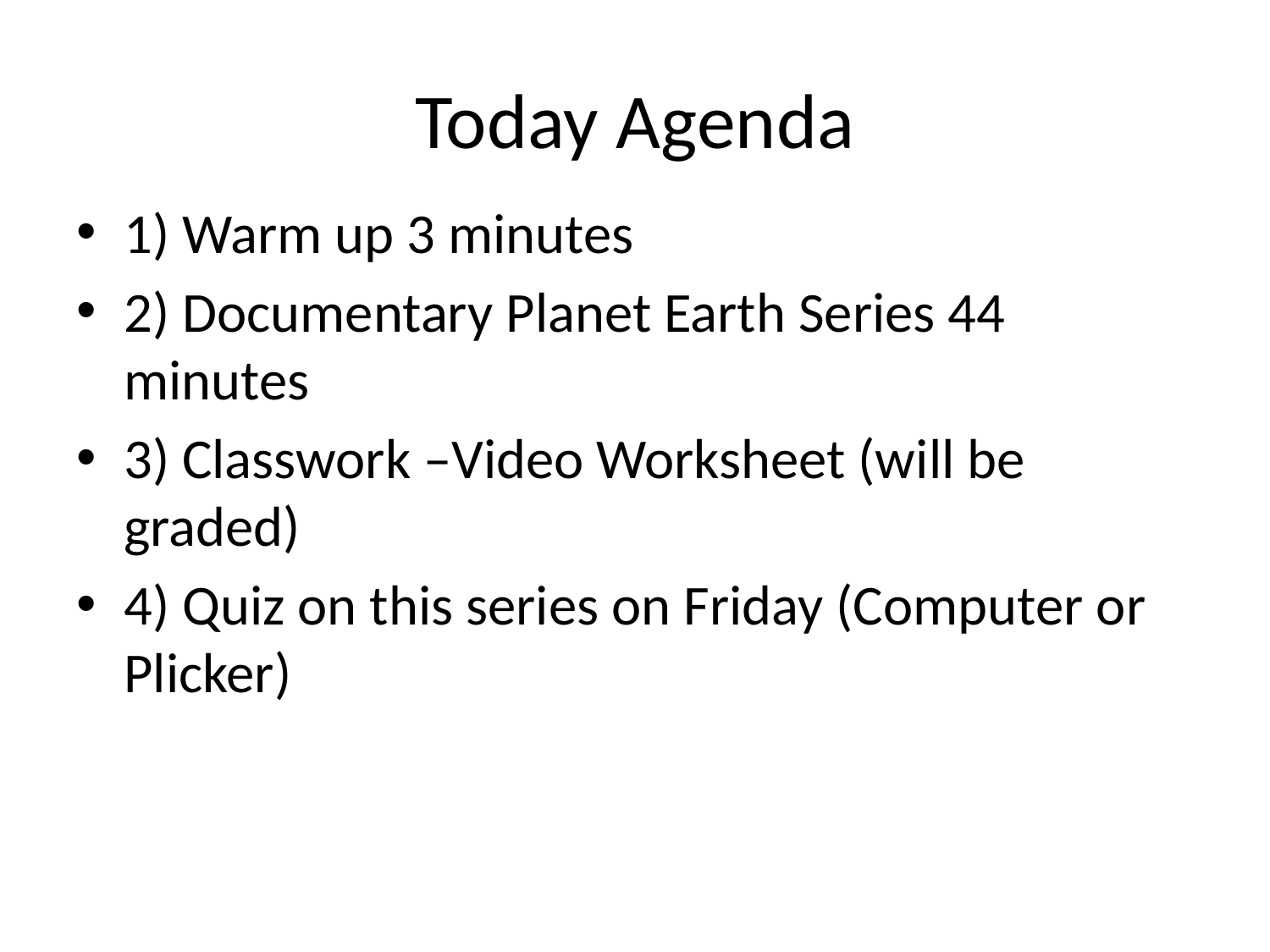

# Today Agenda
1) Warm up 3 minutes
2) Documentary Planet Earth Series 44 minutes
3) Classwork –Video Worksheet (will be graded)
4) Quiz on this series on Friday (Computer or Plicker)